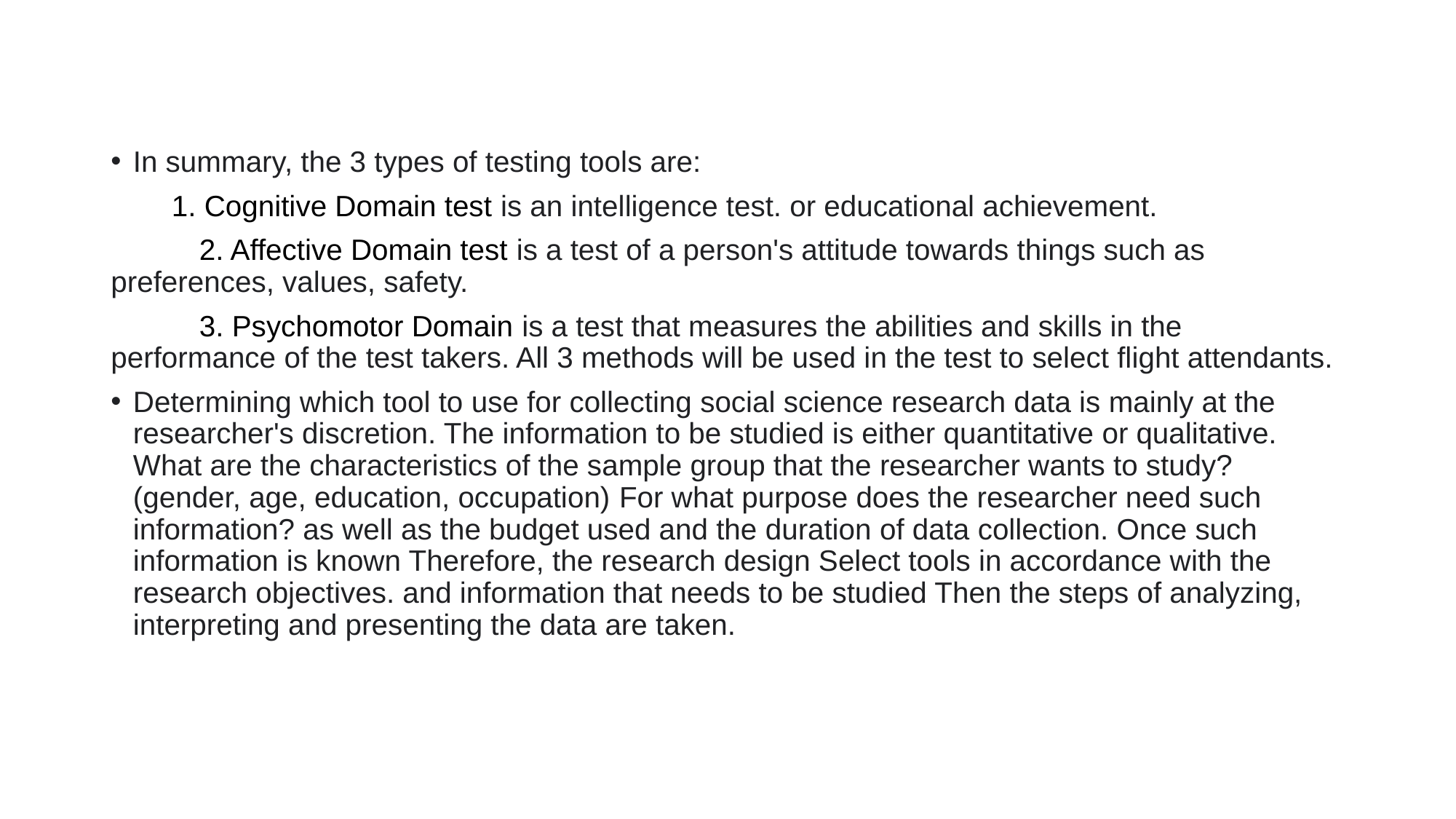

In summary, the 3 types of testing tools are:
1. Cognitive Domain test is an intelligence test. or educational achievement.
	2. Affective Domain test is a test of a person's attitude towards things such as preferences, values, safety.
	3. Psychomotor Domain is a test that measures the abilities and skills in the performance of the test takers. All 3 methods will be used in the test to select flight attendants.
Determining which tool to use for collecting social science research data is mainly at the researcher's discretion. The information to be studied is either quantitative or qualitative. What are the characteristics of the sample group that the researcher wants to study? (gender, age, education, occupation) For what purpose does the researcher need such information? as well as the budget used and the duration of data collection. Once such information is known Therefore, the research design Select tools in accordance with the research objectives. and information that needs to be studied Then the steps of analyzing, interpreting and presenting the data are taken.